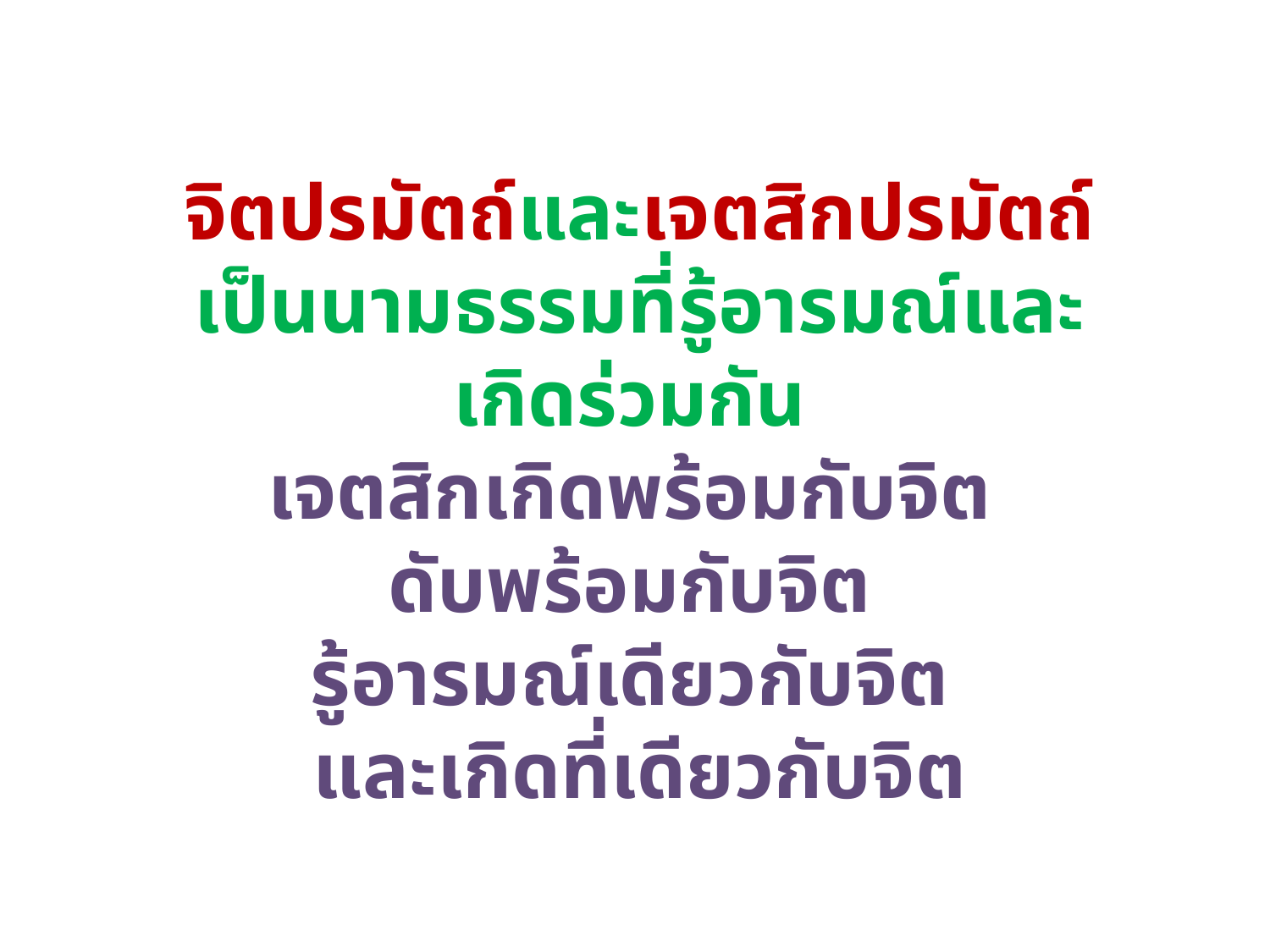

จิตปรมัตถ์และเจตสิกปรมัตถ์
เป็นนามธรรมที่รู้อารมณ์และเกิดร่วมกัน
เจตสิกเกิดพร้อมกับจิต
ดับพร้อมกับจิต
รู้อารมณ์เดียวกับจิต
และเกิดที่เดียวกับจิต